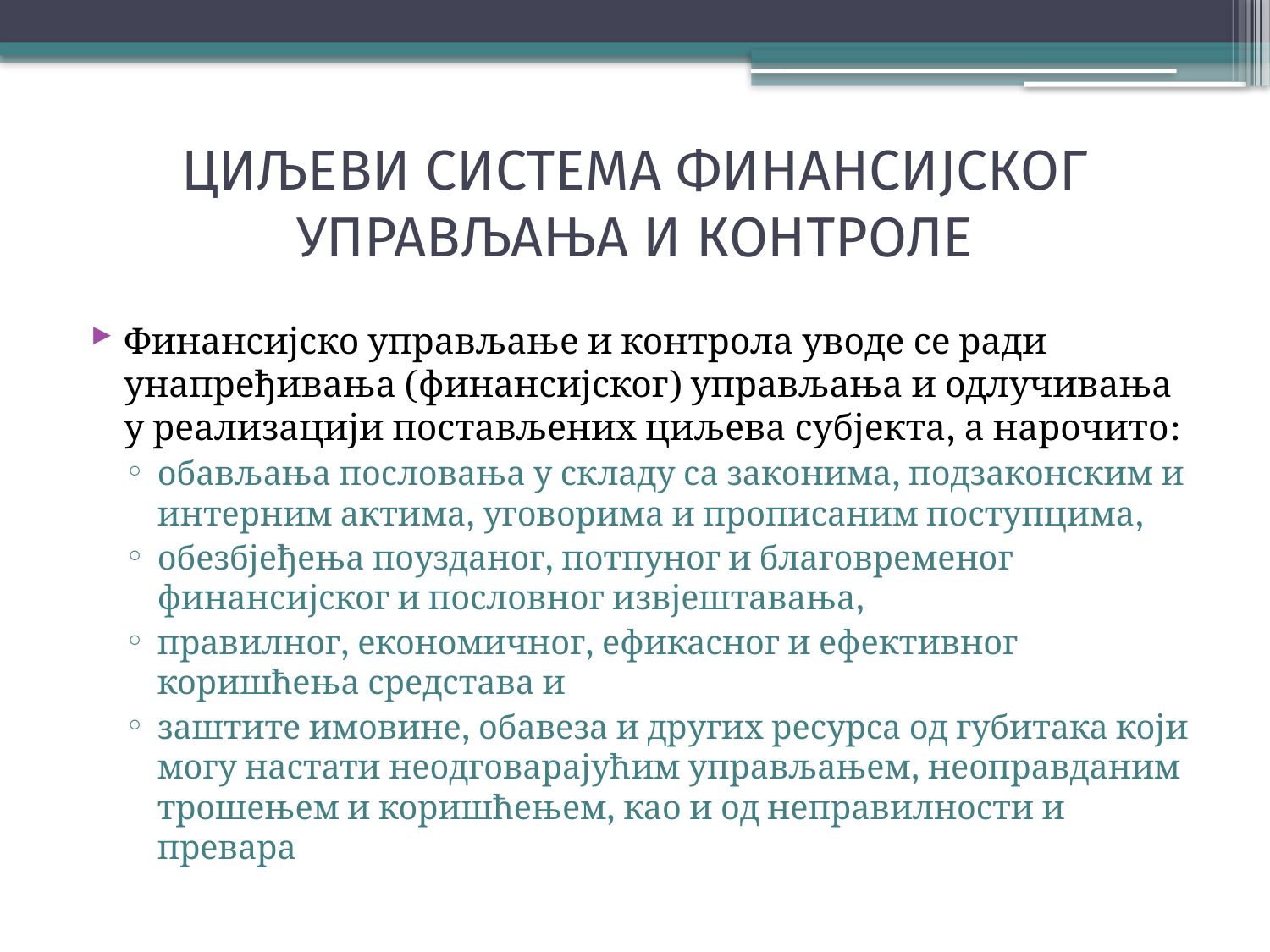

# ЦИЉЕВИ СИСТЕМА ФИНАНСИЈСКОГ УПРАВЉАЊА И КОНТРОЛЕ
Финансијско управљање и контрола уводе се ради унапређивања (финансијског) управљања и одлучивања у реализацији постављених циљева субјекта, а нарочито:
обављања пословања у складу са законима, подзаконским и интерним актима, уговорима и прописаним поступцима,
обезбјеђења поузданог, потпуног и благовременог финансијског и пословног извјештавања,
правилног, економичног, ефикасног и ефективног коришћења средстава и
заштите имовине, обавеза и других ресурса од губитака који могу настати неодговарајућим управљањем, неоправданим трошењем и коришћењем, као и од неправилности и превара